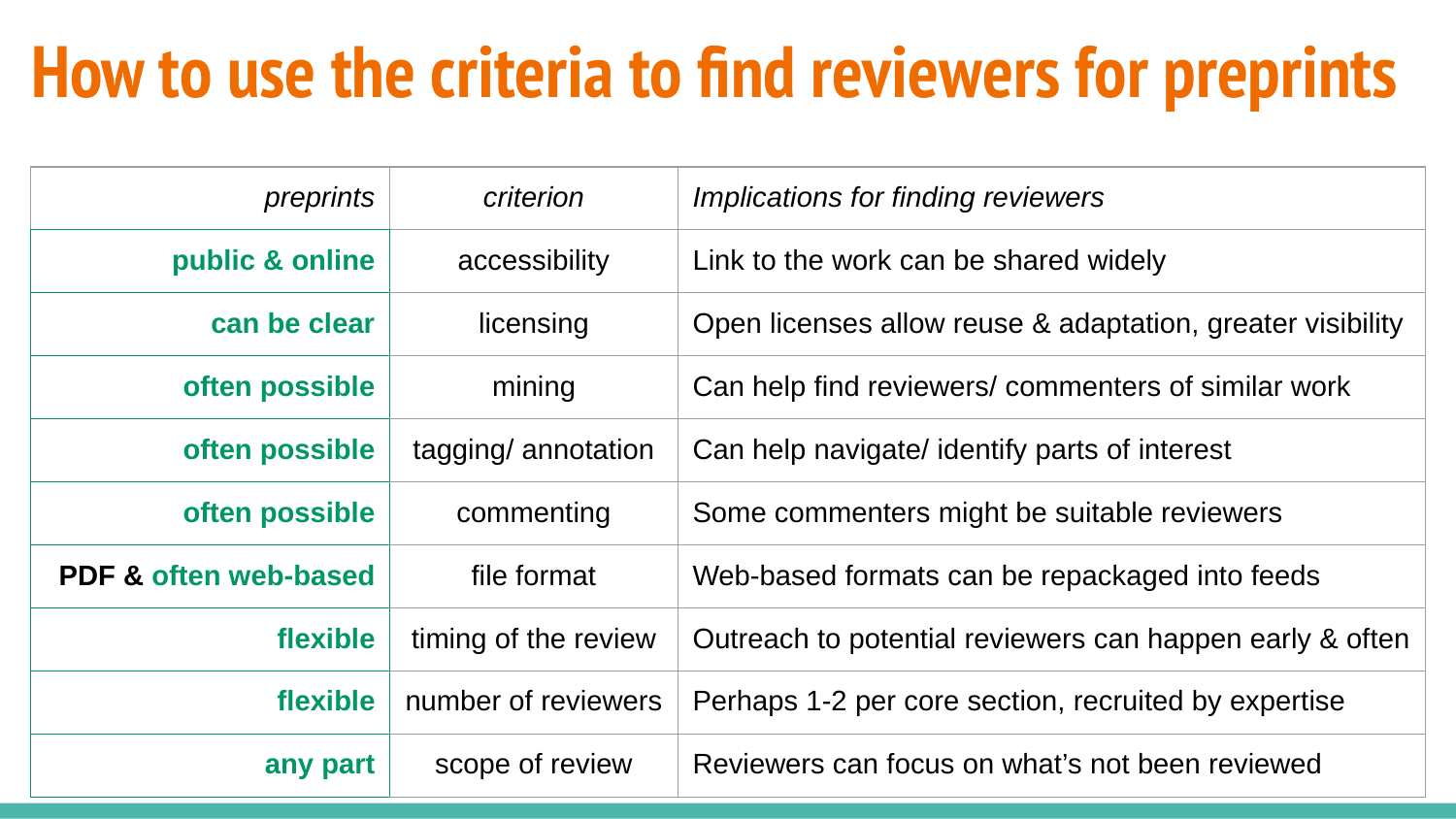

# How to use the criteria to find reviewers for preprints
| preprints | criterion | Implications for finding reviewers |
| --- | --- | --- |
| public & online | accessibility | Link to the work can be shared widely |
| can be clear | licensing | Open licenses allow reuse & adaptation, greater visibility |
| often possible | mining | Can help find reviewers/ commenters of similar work |
| often possible | tagging/ annotation | Can help navigate/ identify parts of interest |
| often possible | commenting | Some commenters might be suitable reviewers |
| PDF & often web-based | file format | Web-based formats can be repackaged into feeds |
| flexible | timing of the review | Outreach to potential reviewers can happen early & often |
| flexible | number of reviewers | Perhaps 1-2 per core section, recruited by expertise |
| any part | scope of review | Reviewers can focus on what’s not been reviewed |